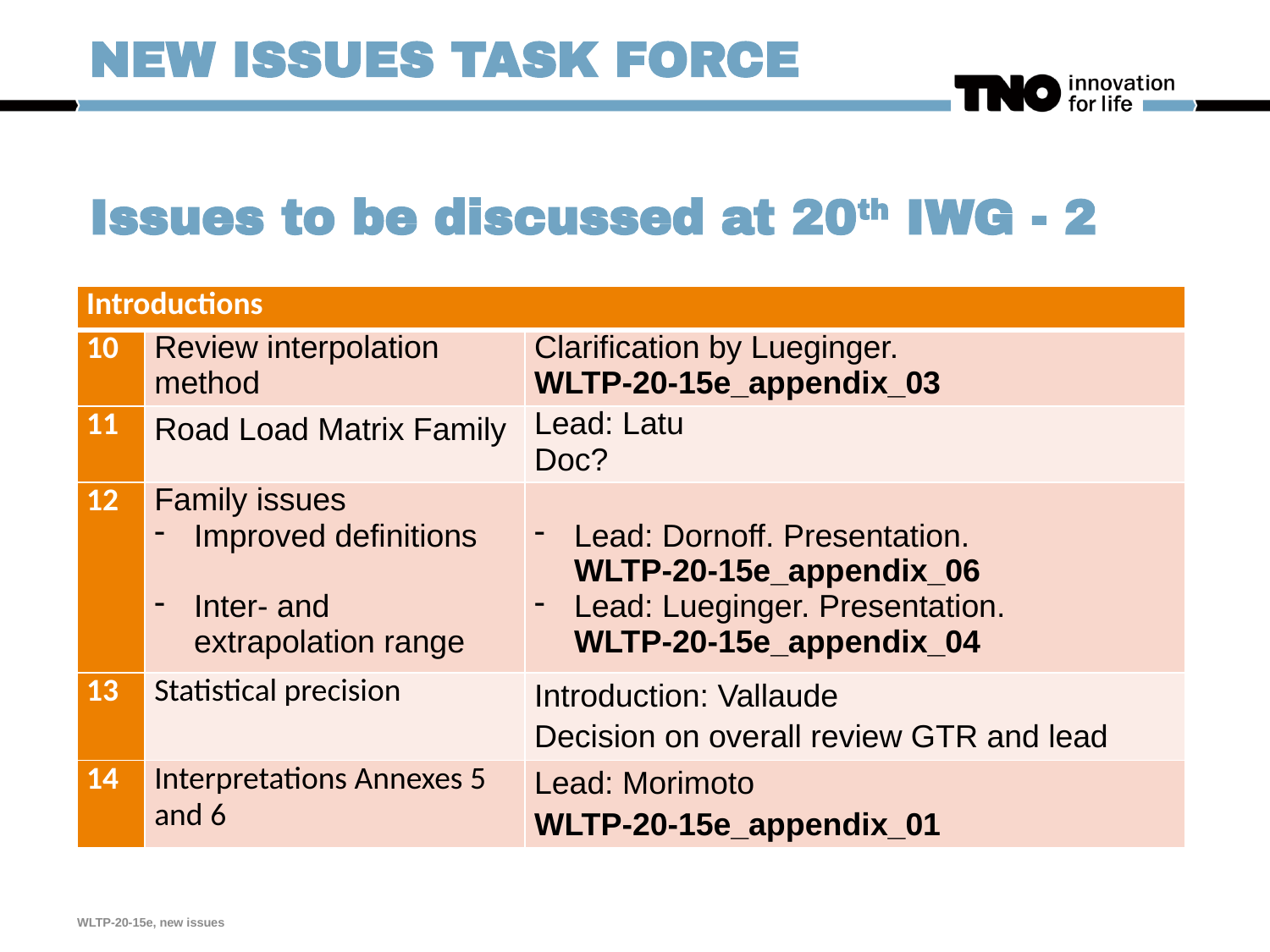

NEW ISSUES TASK FORCE
Issues to be discussed at 20th IWG - 2
| Introductions |  |  |
| --- | --- | --- |
| 10 | Review interpolation method | Clarification by Lueginger. WLTP-20-15e\_appendix\_03 |
| 11 | Road Load Matrix Family | Lead: Latu Doc? |
| 12 | Family issues Improved definitions Inter- and extrapolation range | Lead: Dornoff. Presentation. WLTP-20-15e\_appendix\_06 Lead: Lueginger. Presentation. WLTP-20-15e\_appendix\_04 |
| 13 | Statistical precision | Introduction: Vallaude Decision on overall review GTR and lead |
| 14 | Interpretations Annexes 5 and 6 | Lead: Morimoto WLTP-20-15e\_appendix\_01 |
WLTP-20-15e, new issues